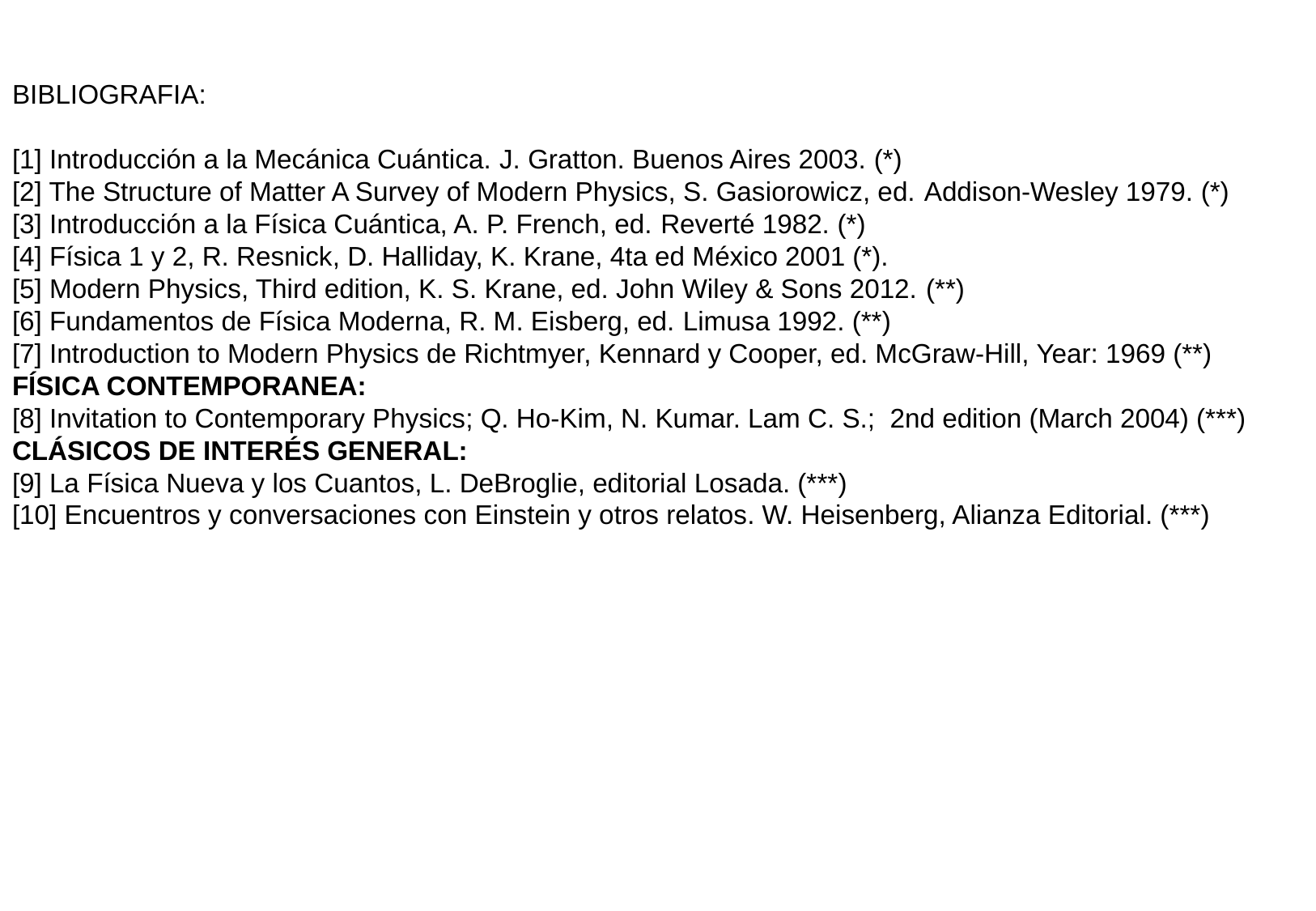

BIBLIOGRAFIA:

[1] Introducción a la Mecánica Cuántica. J. Gratton. Buenos Aires 2003. (*)
[2] The Structure of Matter A Survey of Modern Physics, S. Gasiorowicz, ed. Addison-Wesley 1979. (*)
[3] Introducción a la Física Cuántica, A. P. French, ed. Reverté 1982. (*)
[4] Física 1 y 2, R. Resnick, D. Halliday, K. Krane, 4ta ed México 2001 (*).
[5] Modern Physics, Third edition, K. S. Krane, ed. John Wiley & Sons 2012. (**)
[6] Fundamentos de Física Moderna, R. M. Eisberg, ed. Limusa 1992. (**)
[7] Introduction to Modern Physics de Richtmyer, Kennard y Cooper, ed. McGraw-Hill, Year: 1969 (**)
FÍSICA CONTEMPORANEA:
[8] Invitation to Contemporary Physics; Q. Ho-Kim, N. Kumar. Lam C. S.;  2nd edition (March 2004) (***)
CLÁSICOS DE INTERÉS GENERAL:
[9] La Física Nueva y los Cuantos, L. DeBroglie, editorial Losada. (***)
[10] Encuentros y conversaciones con Einstein y otros relatos. W. Heisenberg, Alianza Editorial. (***)